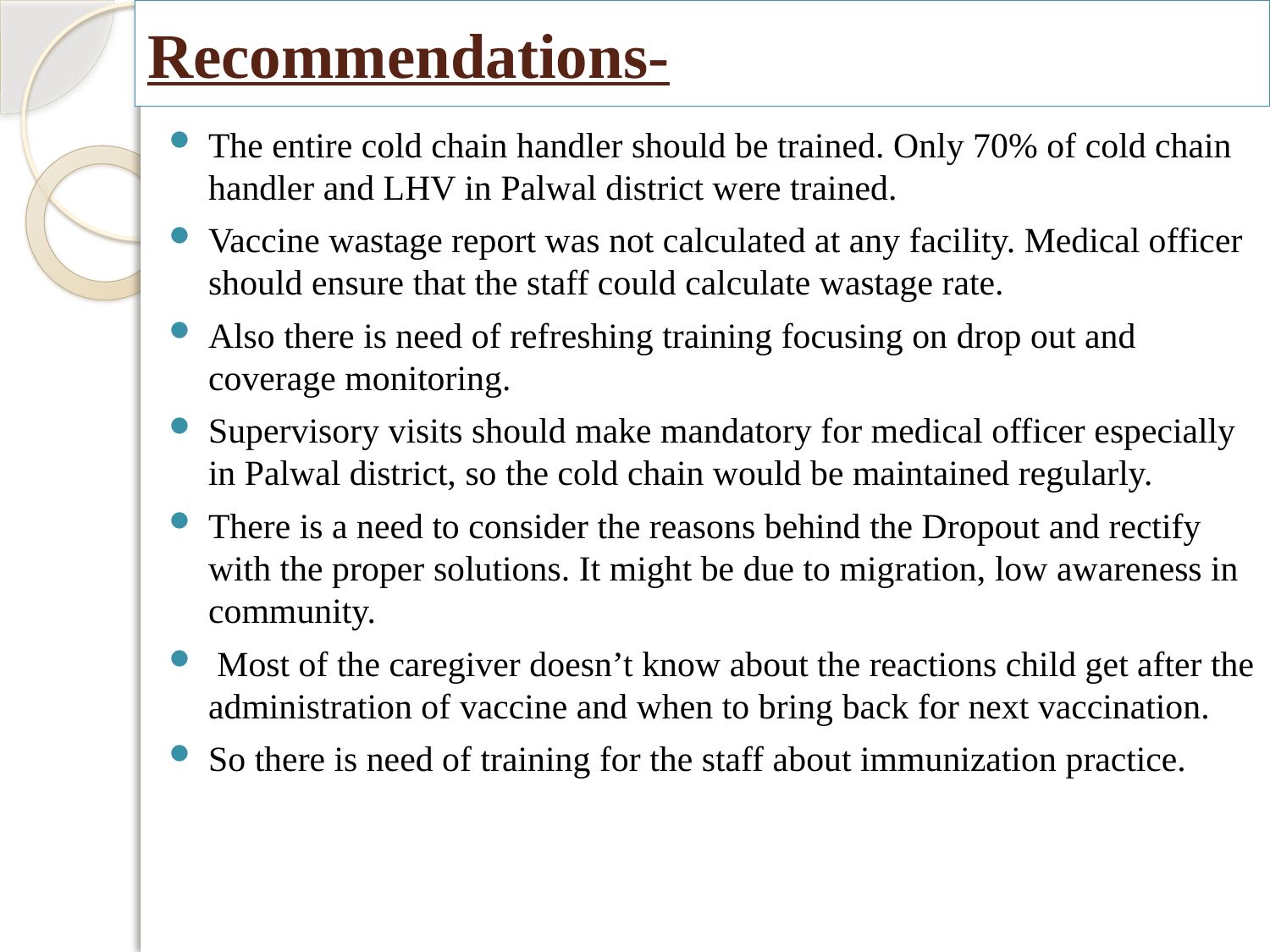

# Recommendations-
The entire cold chain handler should be trained. Only 70% of cold chain handler and LHV in Palwal district were trained.
Vaccine wastage report was not calculated at any facility. Medical officer should ensure that the staff could calculate wastage rate.
Also there is need of refreshing training focusing on drop out and coverage monitoring.
Supervisory visits should make mandatory for medical officer especially in Palwal district, so the cold chain would be maintained regularly.
There is a need to consider the reasons behind the Dropout and rectify with the proper solutions. It might be due to migration, low awareness in community.
 Most of the caregiver doesn’t know about the reactions child get after the administration of vaccine and when to bring back for next vaccination.
So there is need of training for the staff about immunization practice.